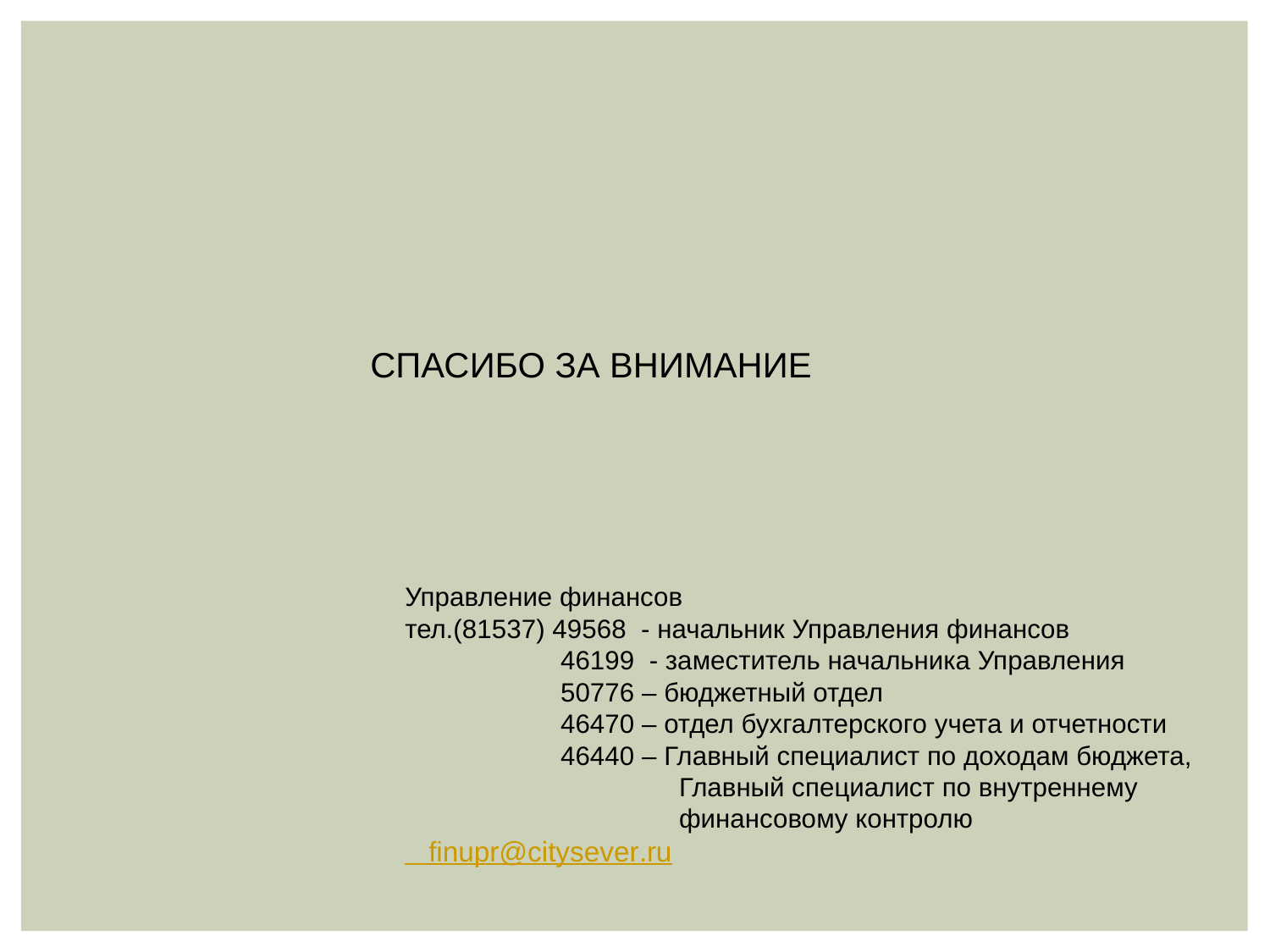

СПАСИБО ЗА ВНИМАНИЕ

Управление финансов
тел.(81537) 49568  - начальник Управления финансов
                     46199  - заместитель начальника Управления
                     50776 – бюджетный отдел
                     46470 – отдел бухгалтерского учета и отчетности
                     46440 – Главный специалист по доходам бюджета,
                                     Главный специалист по внутреннему
                                     финансовому контролю
   finupr@citysever.ru